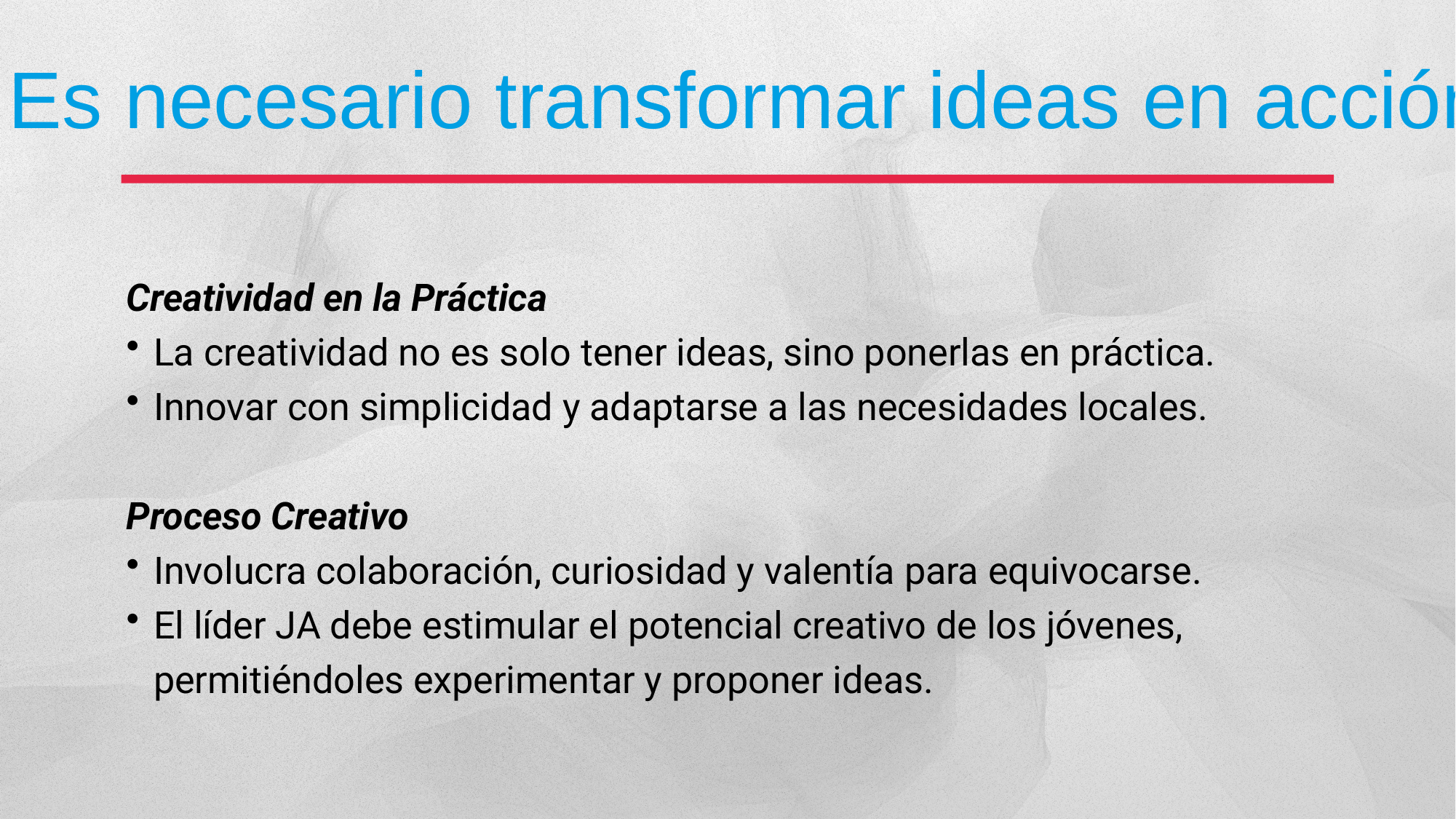

Es necesario transformar ideas en acción.
Creatividad en la Práctica
La creatividad no es solo tener ideas, sino ponerlas en práctica.
Innovar con simplicidad y adaptarse a las necesidades locales.

Proceso Creativo
Involucra colaboración, curiosidad y valentía para equivocarse.
El líder JA debe estimular el potencial creativo de los jóvenes, permitiéndoles experimentar y proponer ideas.